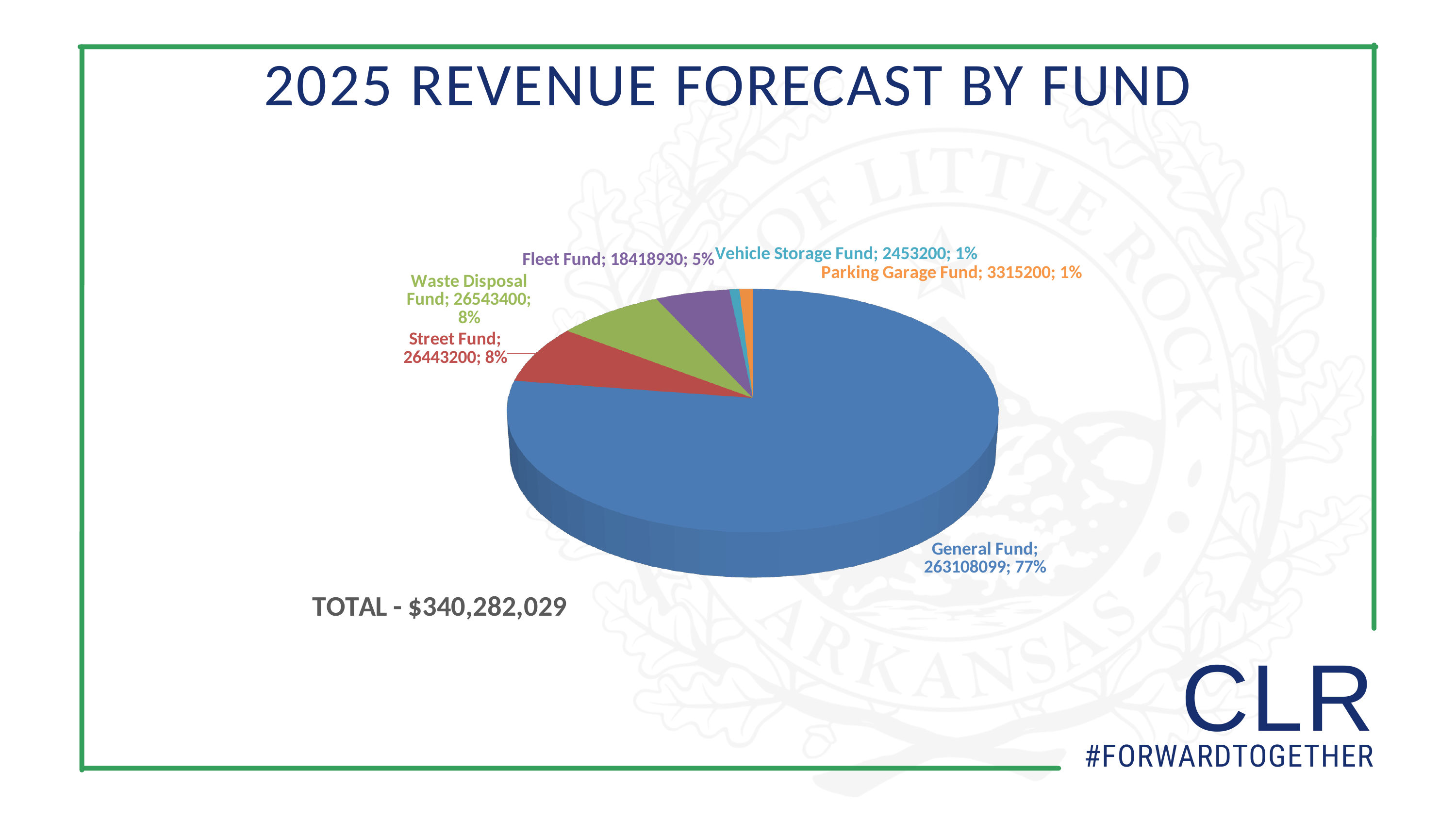

2025 REVENUE FORECAST BY FUND

[unsupported chart]

 CLR
#FORWARDTOGETHER